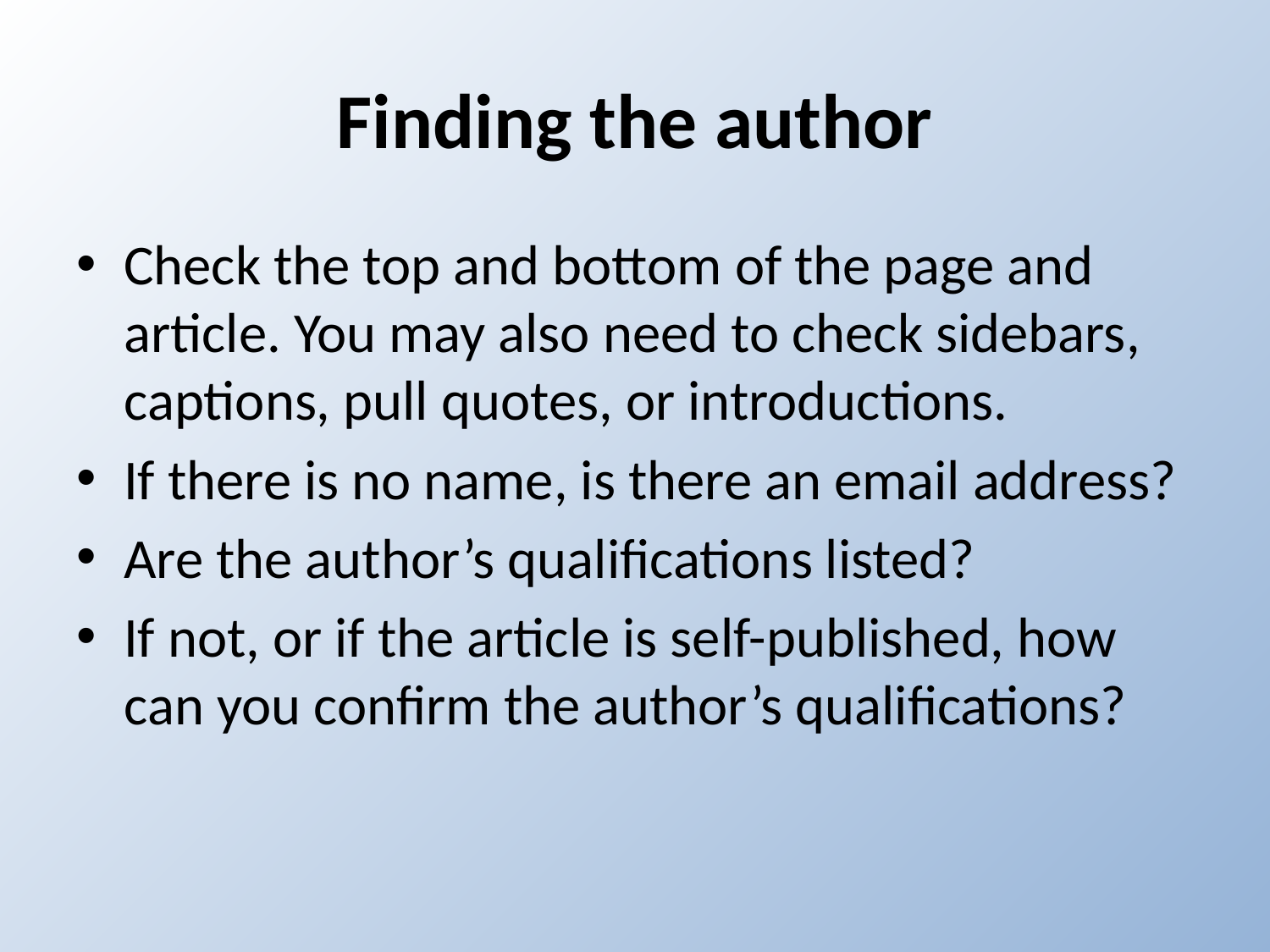

# Finding the author
Check the top and bottom of the page and article. You may also need to check sidebars, captions, pull quotes, or introductions.
If there is no name, is there an email address?
Are the author’s qualifications listed?
If not, or if the article is self-published, how can you confirm the author’s qualifications?